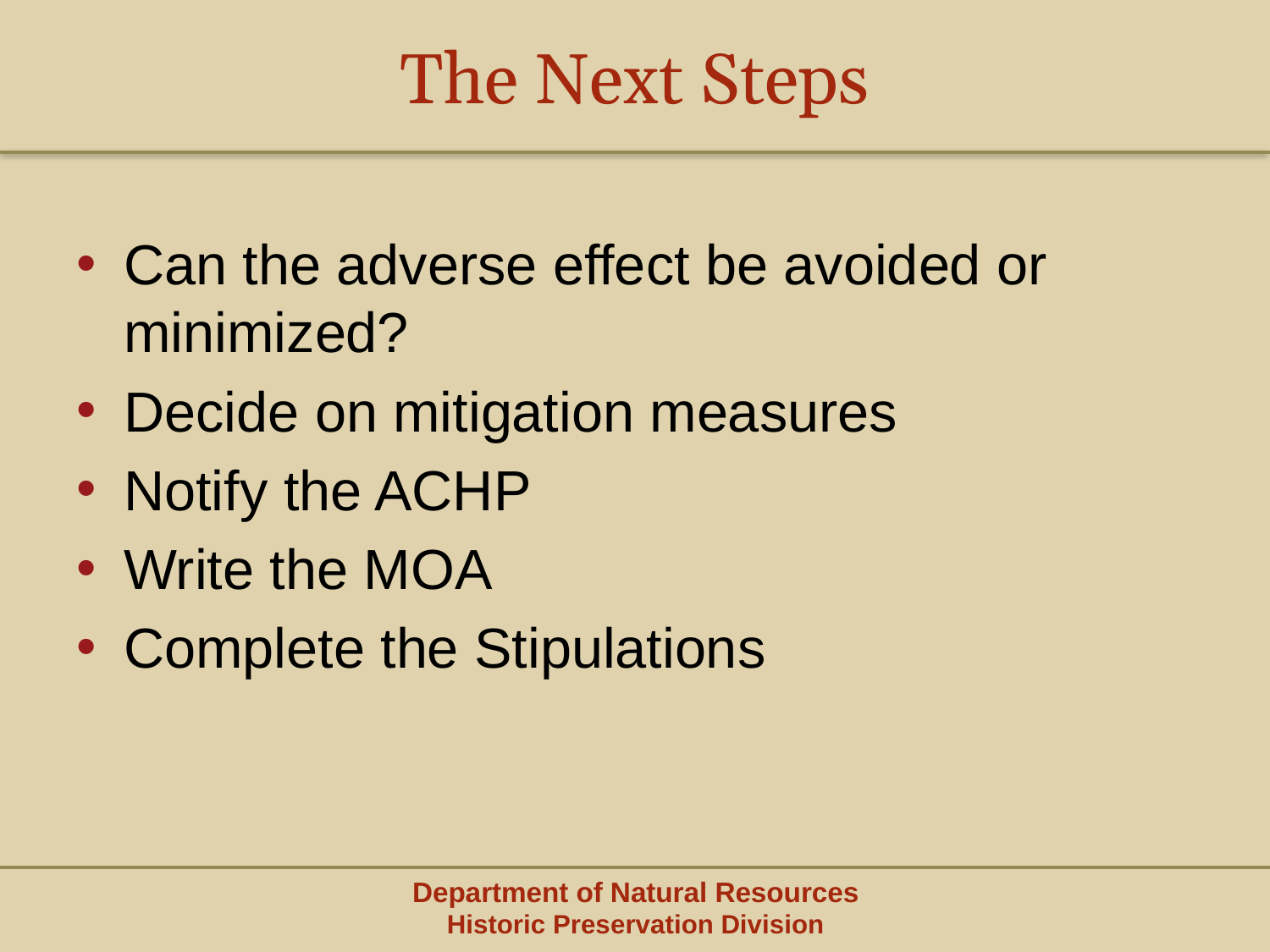

# The Next Steps
Can the adverse effect be avoided or minimized?
Decide on mitigation measures
Notify the ACHP
Write the MOA
Complete the Stipulations